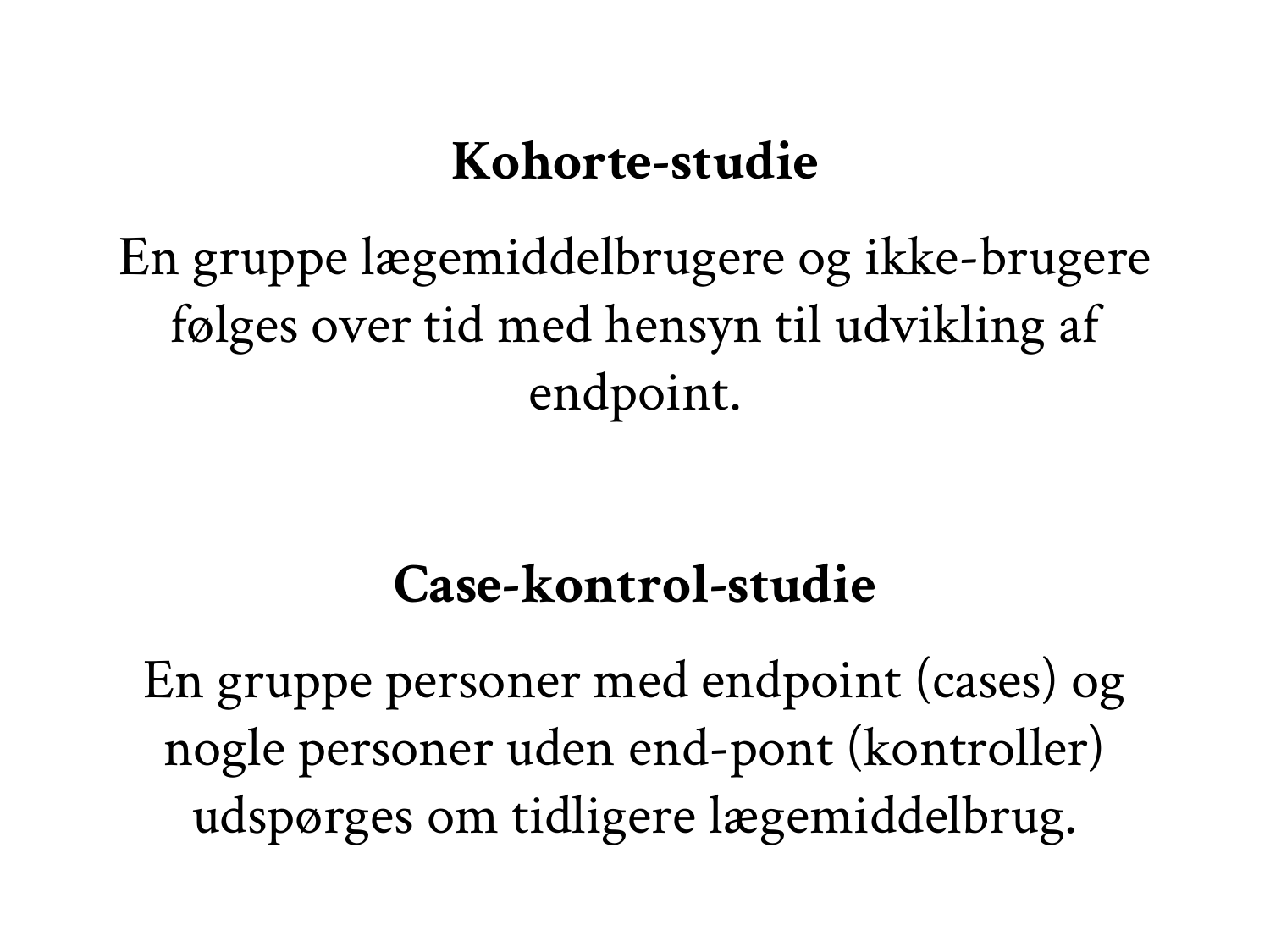

Kohorte-studie
En gruppe lægemiddelbrugere og ikke-brugere følges over tid med hensyn til udvikling af endpoint.

Case-kontrol-studie
En gruppe personer med endpoint (cases) og nogle personer uden end-pont (kontroller) udspørges om tidligere lægemiddelbrug.